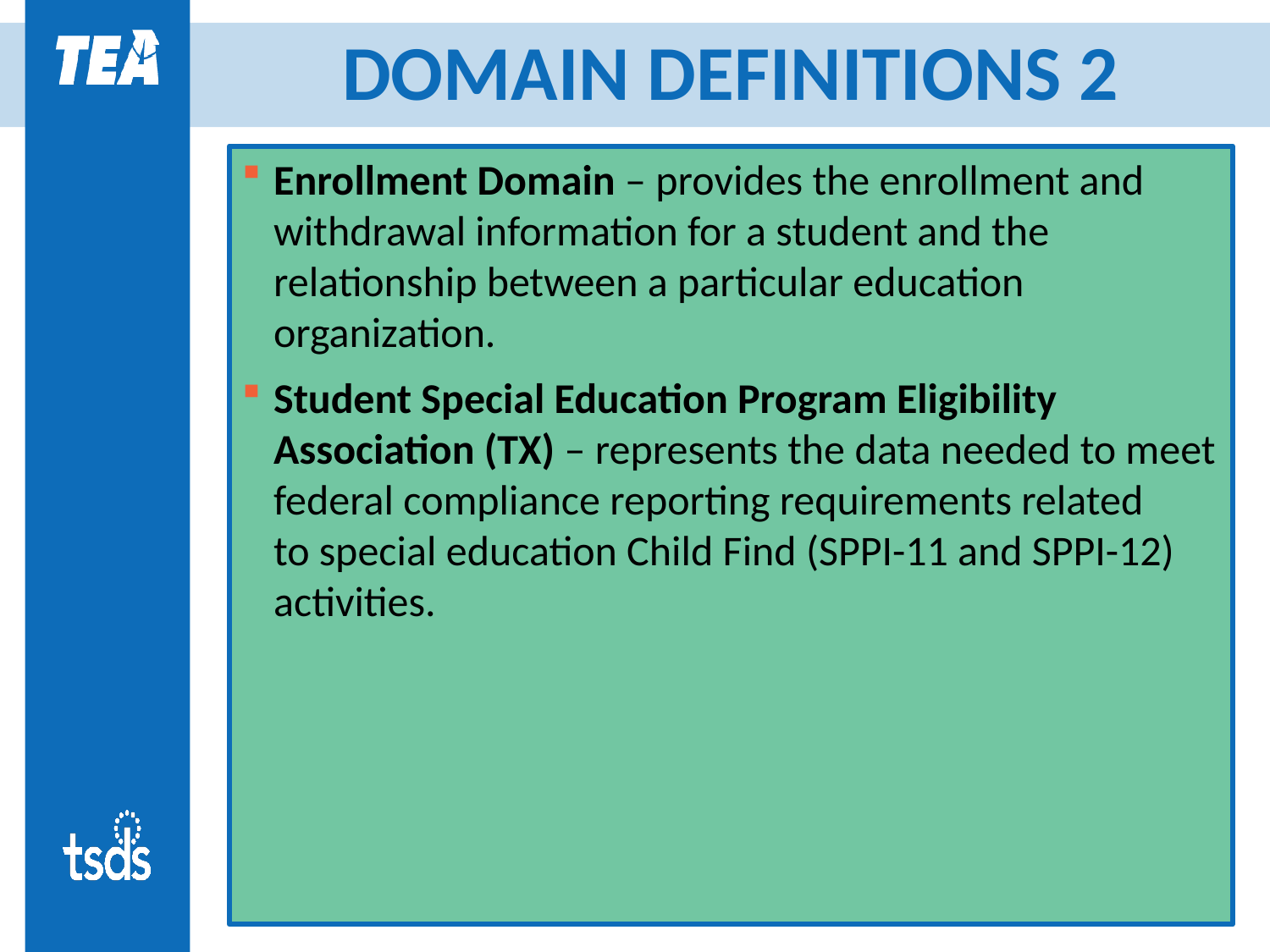

# DOMAIN DEFINITIONS 2
Enrollment Domain – provides the enrollment and withdrawal information for a student and the relationship between a particular education organization.
Student Special Education Program Eligibility Association (TX) – represents the data needed to meet federal compliance reporting requirements related to special education Child Find (SPPI-11 and SPPI-12) activities.